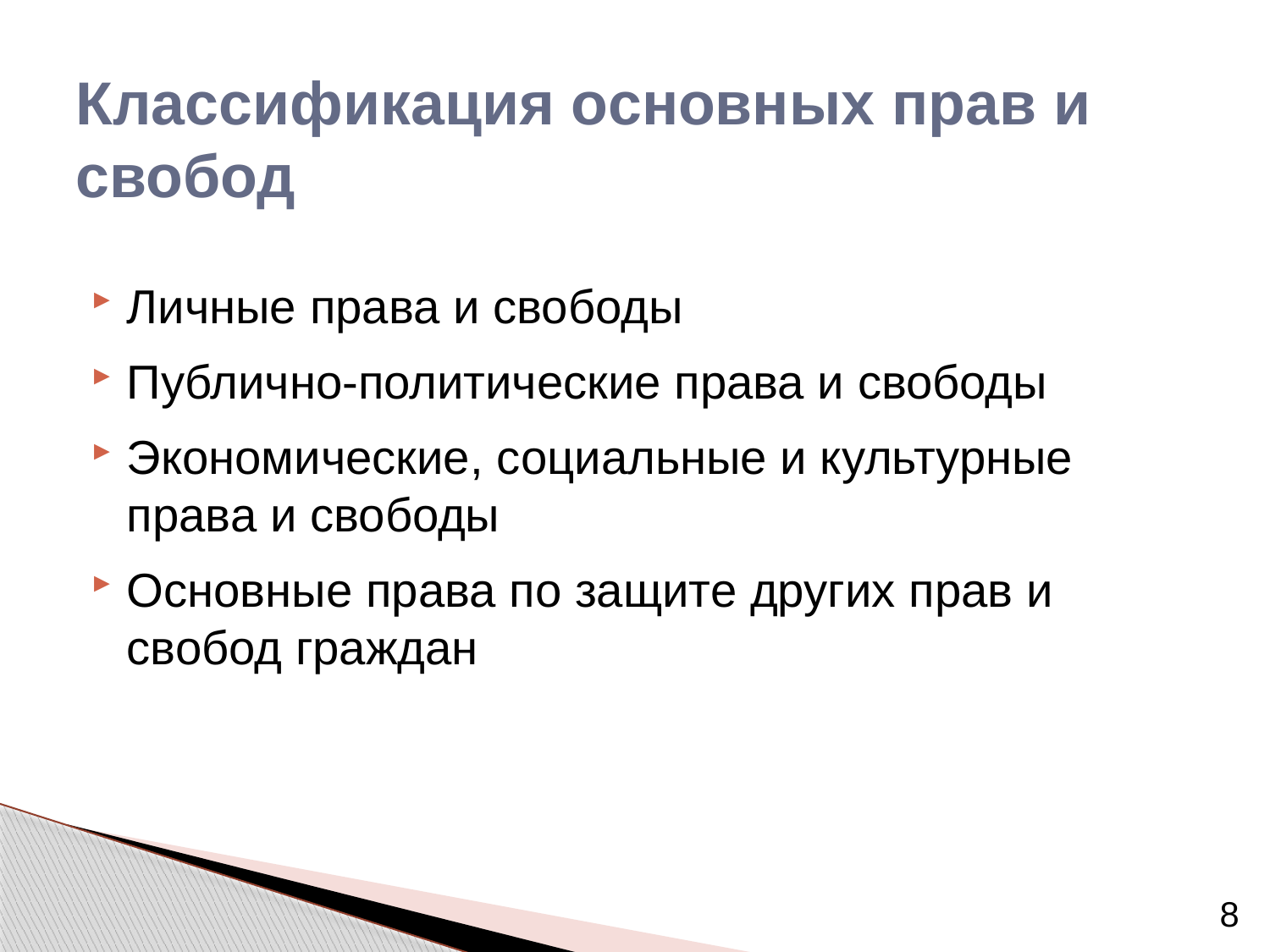

# Классификация основных прав и свобод

Личные права и свободы

Публично-политические права и свободы

Экономические, социальные и культурные права и свободы

Основные права по защите других прав и свобод граждан
8